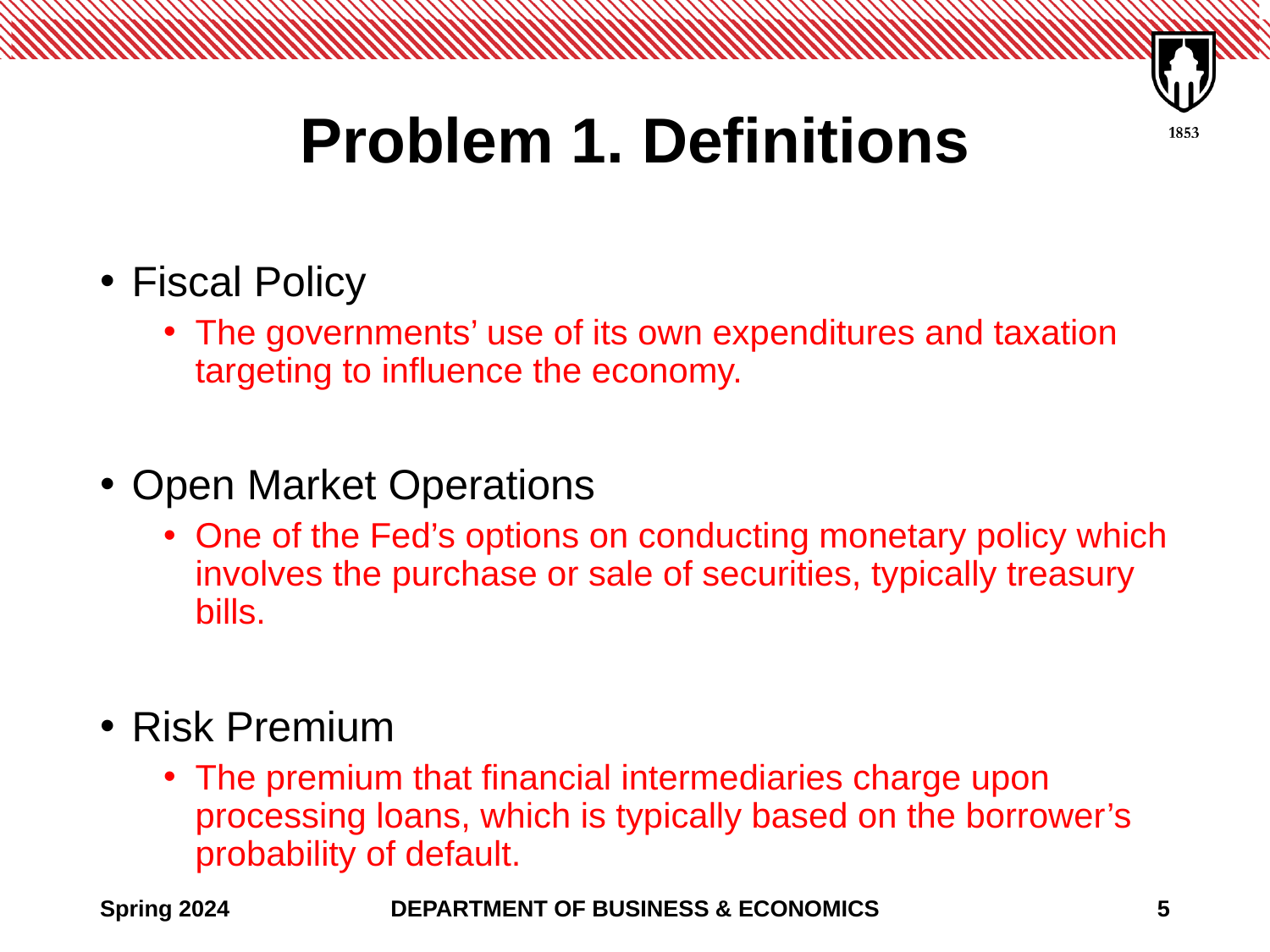

# Problem 1. Definitions
Fiscal Policy
The governments’ use of its own expenditures and taxation targeting to influence the economy.

Open Market Operations
One of the Fed’s options on conducting monetary policy which involves the purchase or sale of securities, typically treasury bills.

Risk Premium
The premium that financial intermediaries charge upon processing loans, which is typically based on the borrower’s probability of default.
Spring 2024
DEPARTMENT OF BUSINESS & ECONOMICS
5